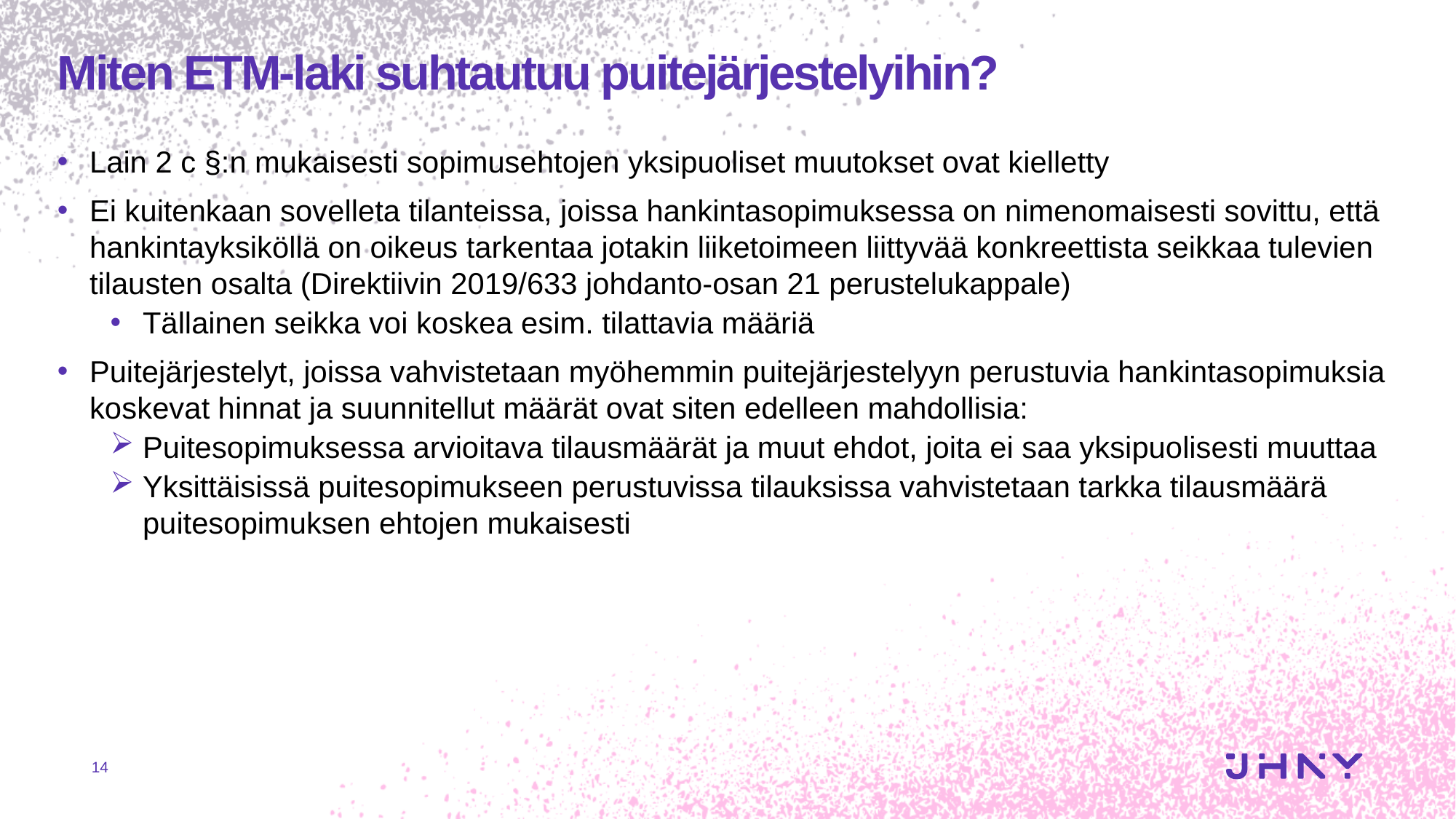

# Miten ETM-laki suhtautuu puitejärjestelyihin?
Lain 2 c §:n mukaisesti sopimusehtojen yksipuoliset muutokset ovat kielletty
Ei kuitenkaan sovelleta tilanteissa, joissa hankintasopimuksessa on nimenomaisesti sovittu, että hankintayksiköllä on oikeus tarkentaa jotakin liiketoimeen liittyvää konkreettista seikkaa tulevien tilausten osalta (Direktiivin 2019/633 johdanto-osan 21 perustelukappale)
Tällainen seikka voi koskea esim. tilattavia määriä
Puitejärjestelyt, joissa vahvistetaan myöhemmin puitejärjestelyyn perustuvia hankintasopimuksia koskevat hinnat ja suunnitellut määrät ovat siten edelleen mahdollisia:
Puitesopimuksessa arvioitava tilausmäärät ja muut ehdot, joita ei saa yksipuolisesti muuttaa
Yksittäisissä puitesopimukseen perustuvissa tilauksissa vahvistetaan tarkka tilausmäärä puitesopimuksen ehtojen mukaisesti
14